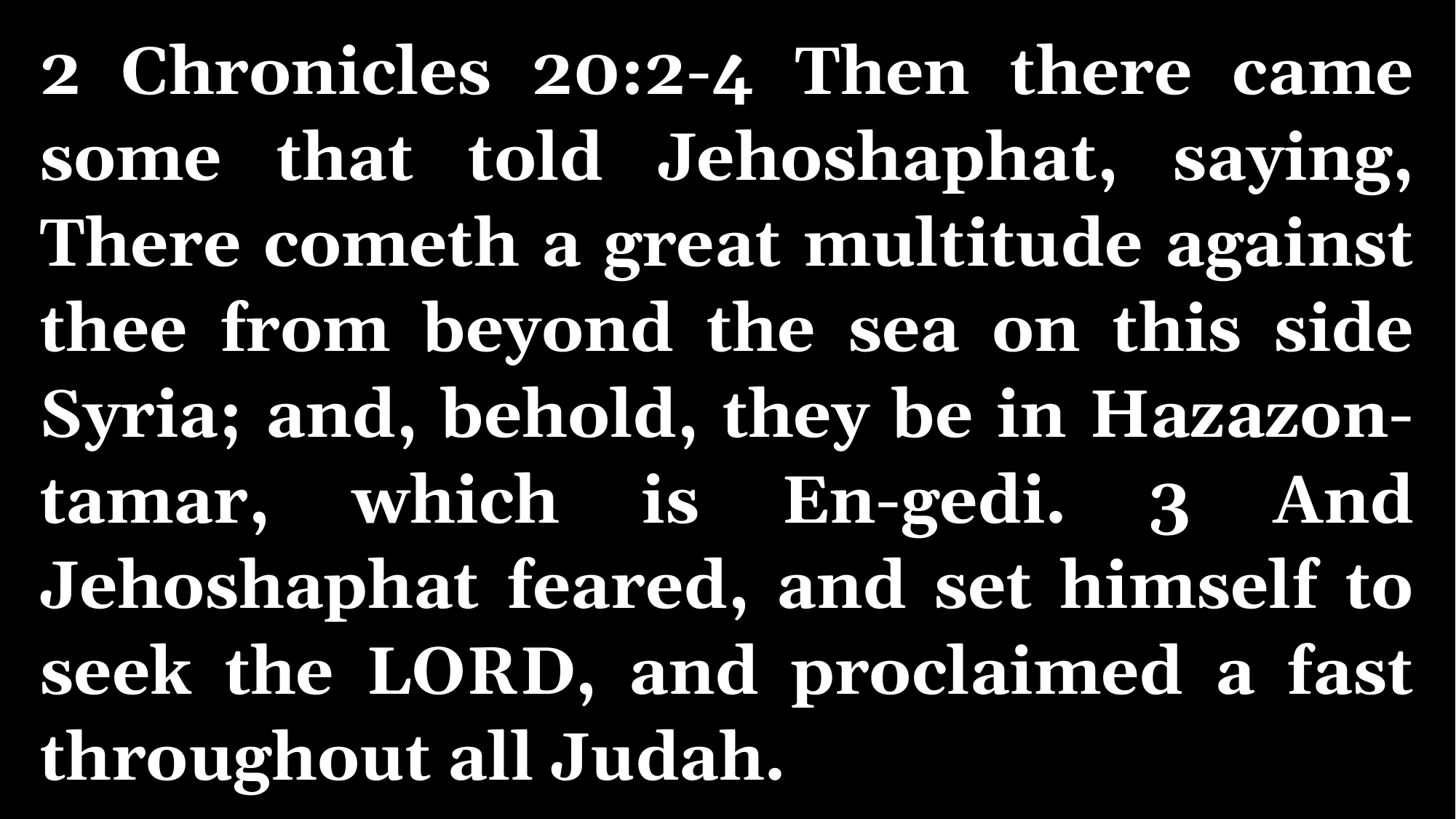

2 Chronicles 20:2-4 Then there came some that told Jehoshaphat, saying, There cometh a great multitude against thee from beyond the sea on this side Syria; and, behold, they be in Hazazon-tamar, which is En-gedi. 3 And Jehoshaphat feared, and set himself to seek the LORD, and proclaimed a fast throughout all Judah.